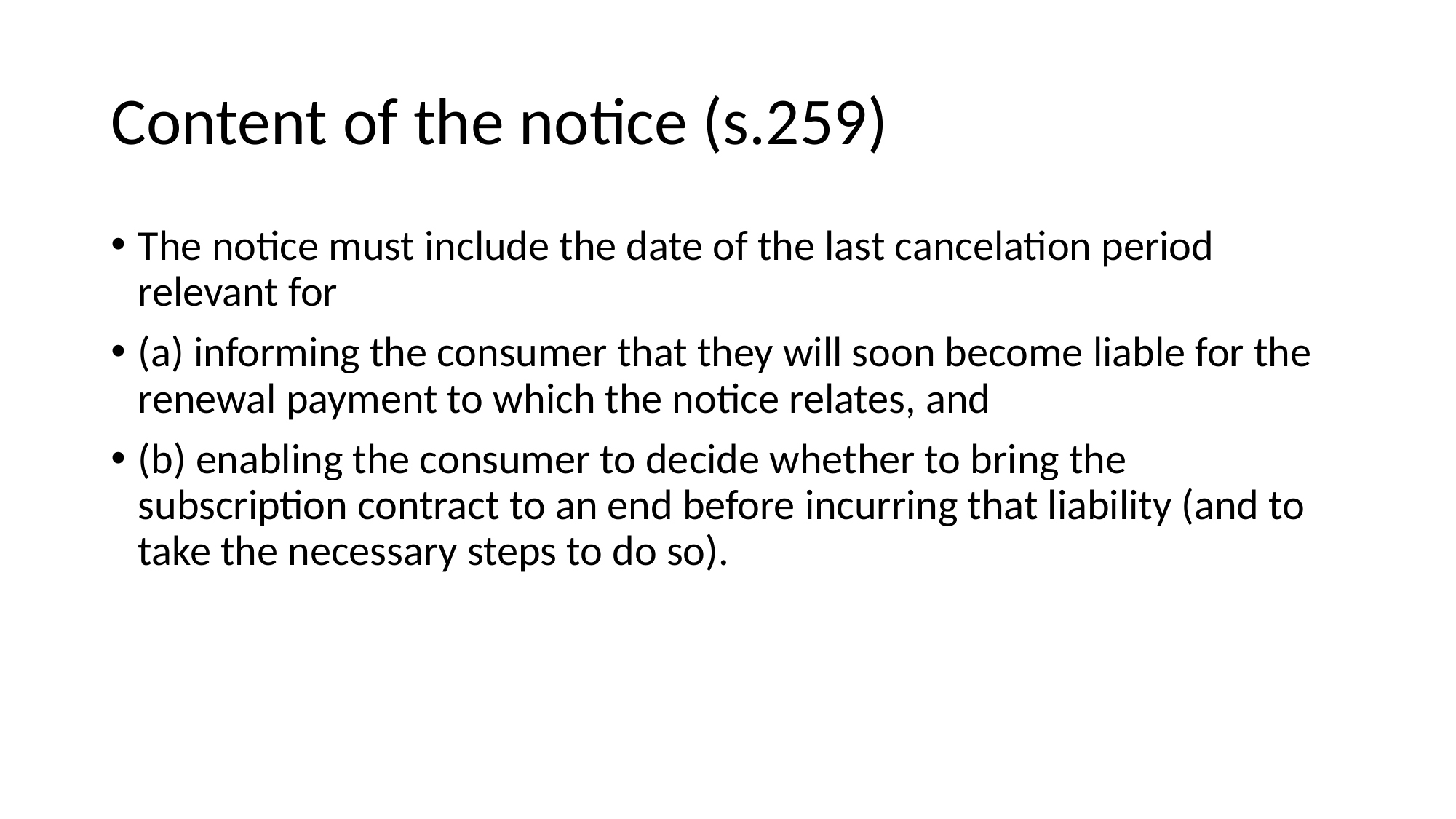

# Content of the notice (s.259)
The notice must include the date of the last cancelation period relevant for
(a) informing the consumer that they will soon become liable for the renewal payment to which the notice relates, and
(b) enabling the consumer to decide whether to bring the subscription contract to an end before incurring that liability (and to take the necessary steps to do so).